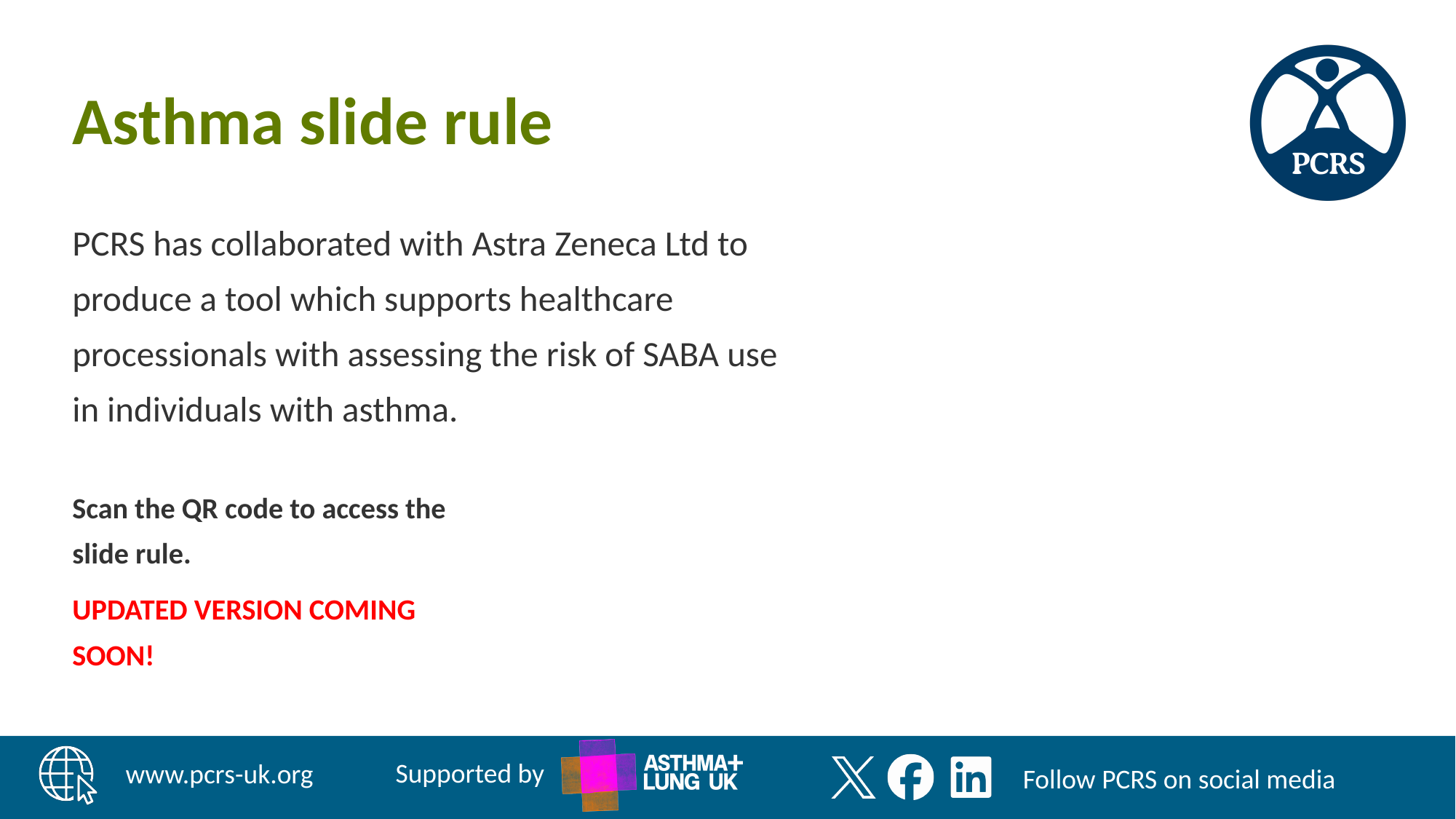

# Asthma slide rule
PCRS has collaborated with Astra Zeneca Ltd to produce a tool which supports healthcare processionals with assessing the risk of SABA use in individuals with asthma.
Scan the QR code to access the slide rule.
UPDATED VERSION COMING SOON!